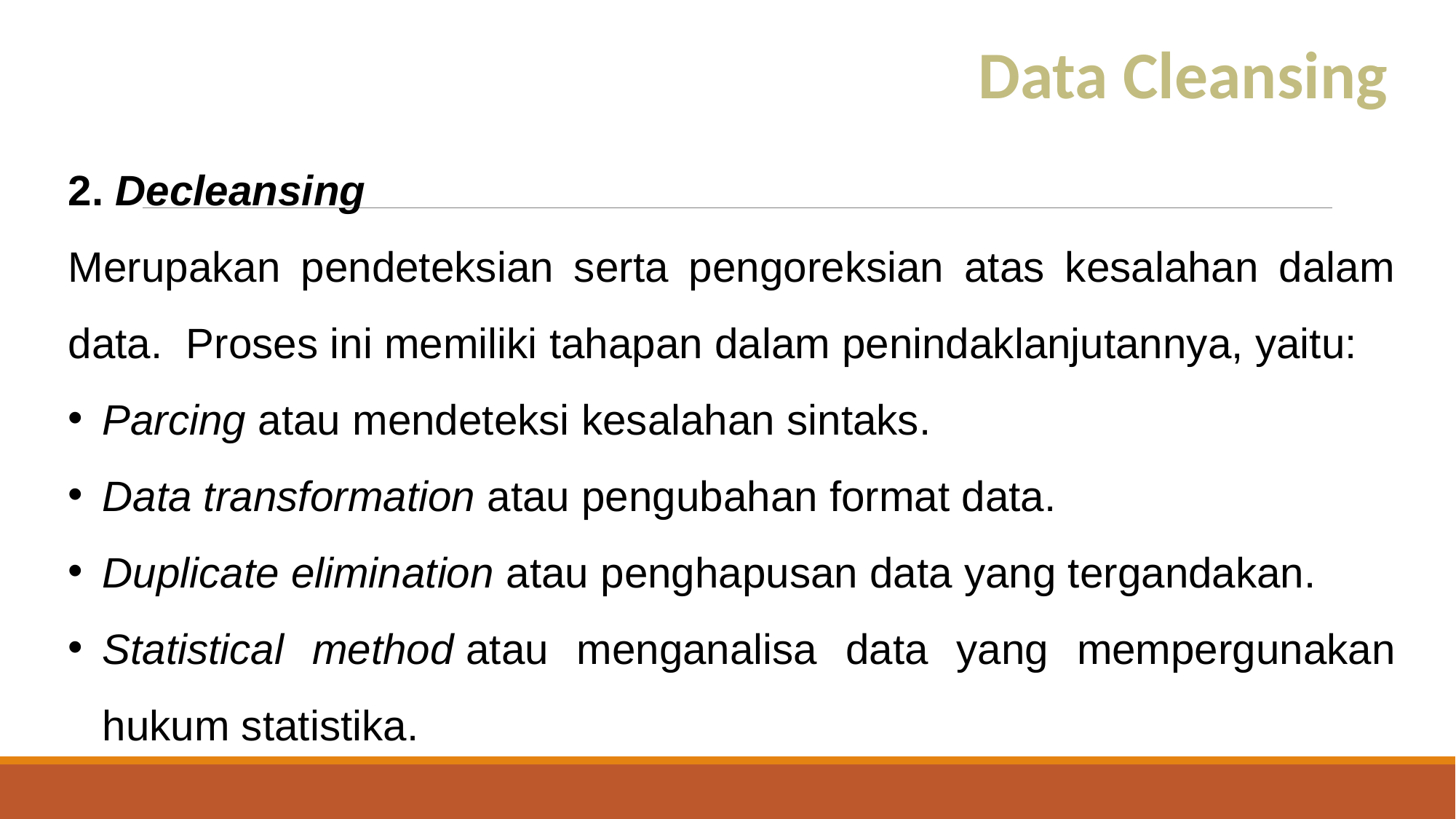

Data Cleansing
2. Decleansing
Merupakan pendeteksian serta pengoreksian atas kesalahan dalam data.  Proses ini memiliki tahapan dalam penindaklanjutannya, yaitu:
Parcing atau mendeteksi kesalahan sintaks.
Data transformation atau pengubahan format data.
Duplicate elimination atau penghapusan data yang tergandakan.
Statistical method atau menganalisa data yang mempergunakan hukum statistika.